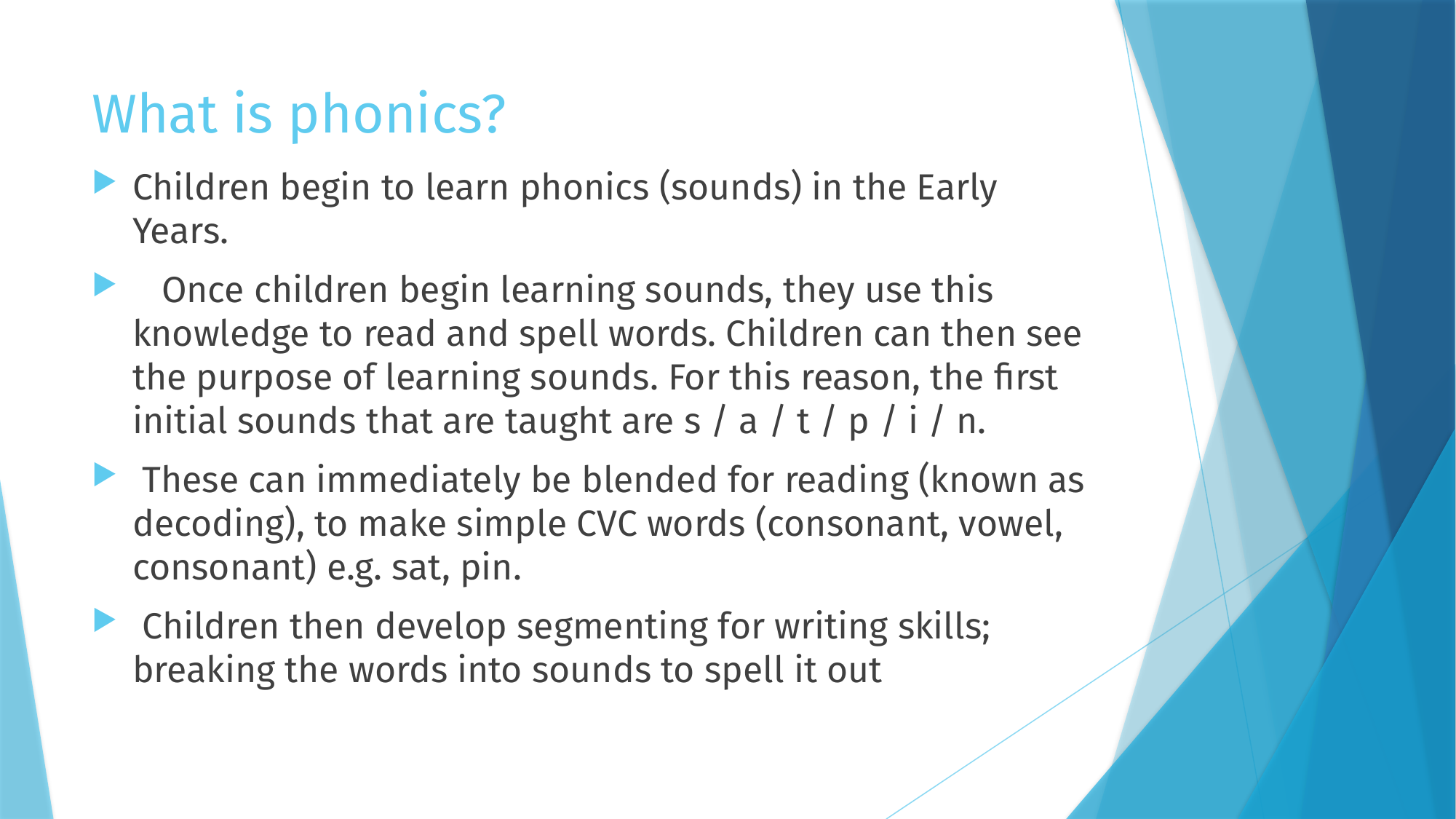

# What is phonics?
Children begin to learn phonics (sounds) in the Early Years.
   Once children begin learning sounds, they use this knowledge to read and spell words. Children can then see the purpose of learning sounds. For this reason, the first initial sounds that are taught are s / a / t / p / i / n.
 These can immediately be blended for reading (known as decoding), to make simple CVC words (consonant, vowel, consonant) e.g. sat, pin.
 Children then develop segmenting for writing skills; breaking the words into sounds to spell it out